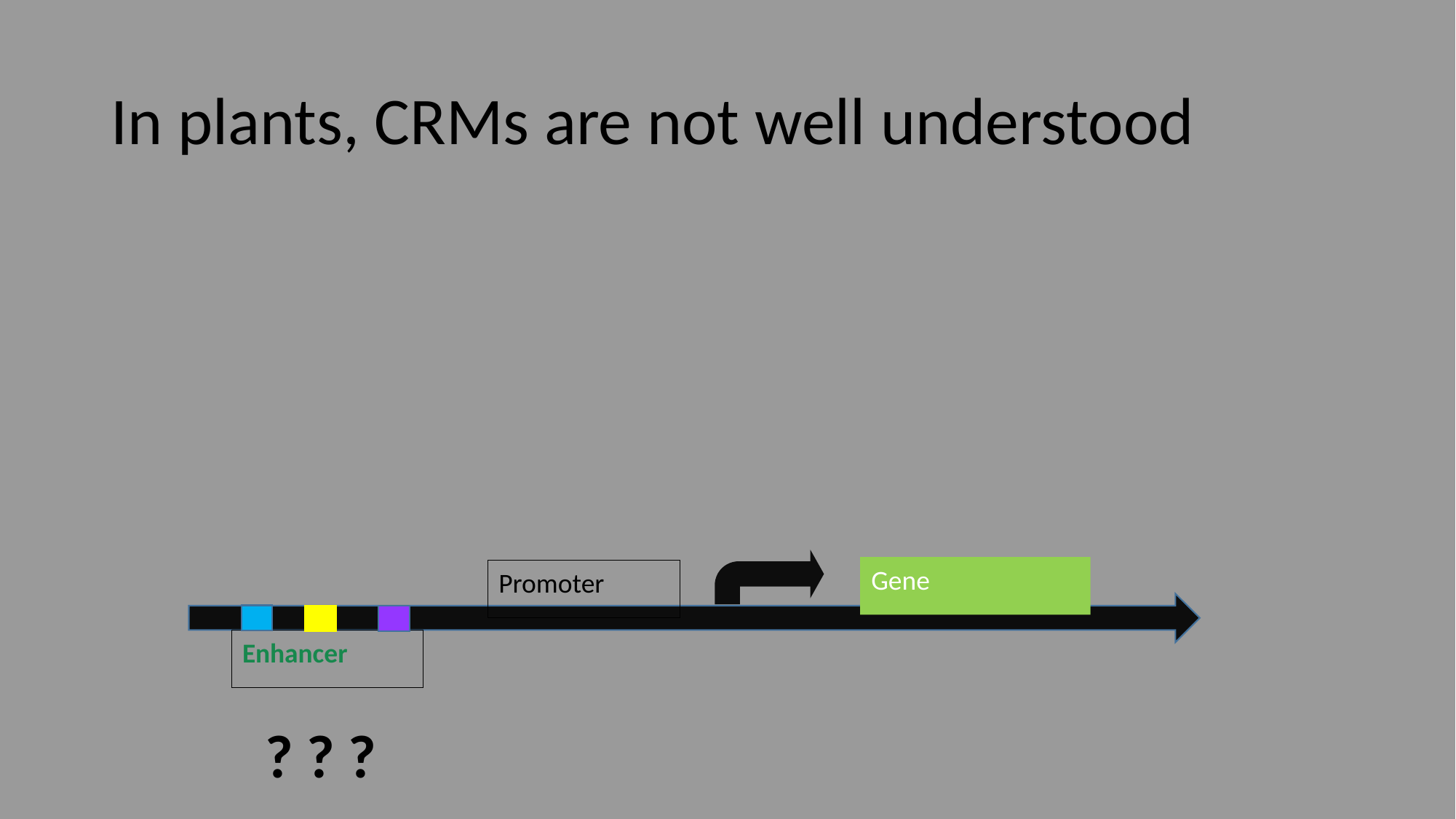

# In plants, CRMs are not well understood

Gene
Promoter

Enhancer
? ? ?